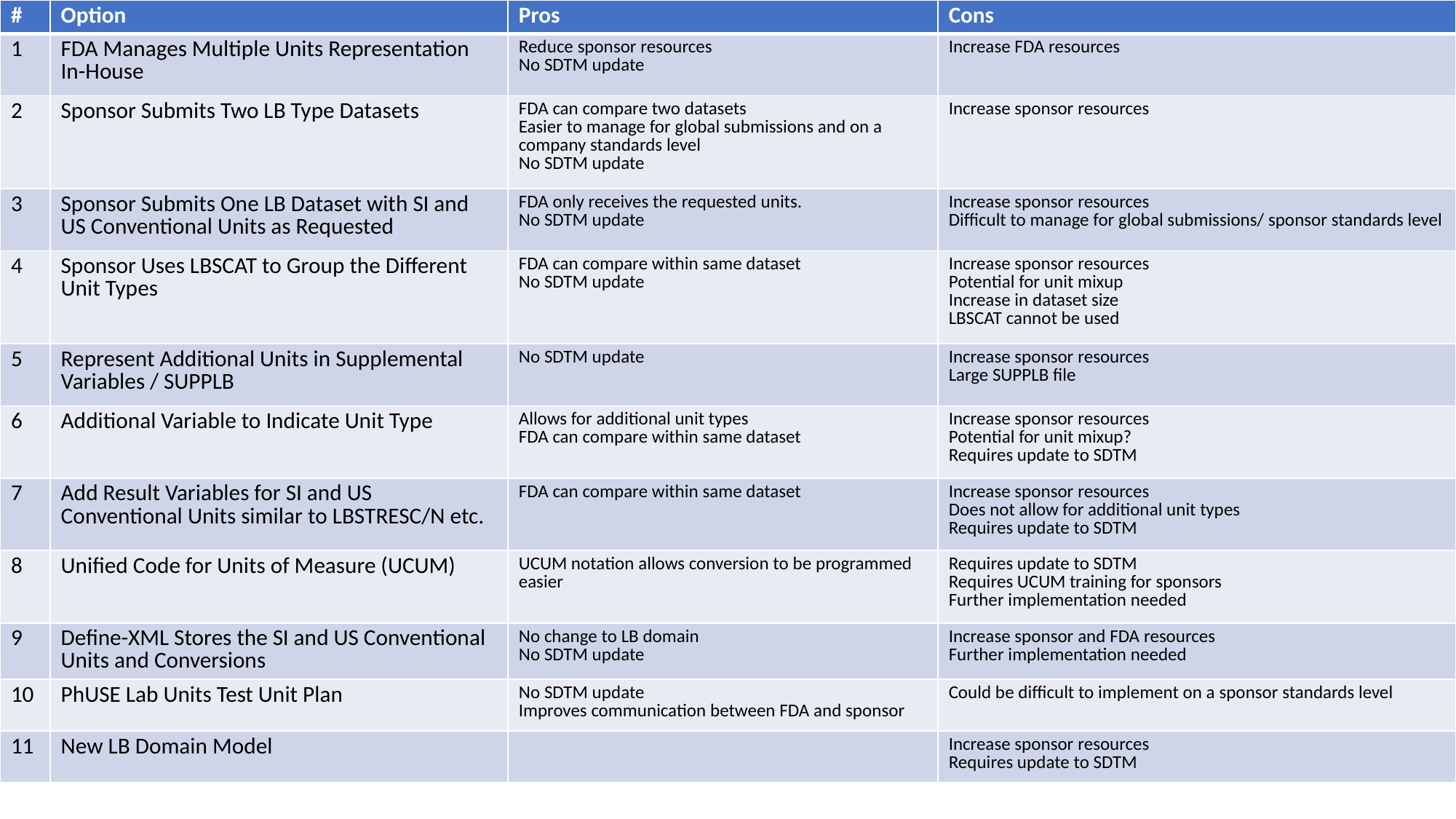

| # | Option | Pros | Cons |
| --- | --- | --- | --- |
| 1 | FDA Manages Multiple Units Representation In-House | Reduce sponsor resources No SDTM update | Increase FDA resources |
| 2 | Sponsor Submits Two LB Type Datasets | FDA can compare two datasets Easier to manage for global submissions and on a company standards level No SDTM update | Increase sponsor resources |
| 3 | Sponsor Submits One LB Dataset with SI and US Conventional Units as Requested | FDA only receives the requested units. No SDTM update | Increase sponsor resources Difficult to manage for global submissions/ sponsor standards level |
| 4 | Sponsor Uses LBSCAT to Group the Different Unit Types | FDA can compare within same dataset No SDTM update | Increase sponsor resources Potential for unit mixup Increase in dataset size LBSCAT cannot be used |
| 5 | Represent Additional Units in Supplemental Variables / SUPPLB | No SDTM update | Increase sponsor resources Large SUPPLB file |
| 6 | Additional Variable to Indicate Unit Type | Allows for additional unit types FDA can compare within same dataset | Increase sponsor resources Potential for unit mixup? Requires update to SDTM |
| 7 | Add Result Variables for SI and US Conventional Units similar to LBSTRESC/N etc. | FDA can compare within same dataset | Increase sponsor resources Does not allow for additional unit types Requires update to SDTM |
| 8 | Unified Code for Units of Measure (UCUM) | UCUM notation allows conversion to be programmed easier | Requires update to SDTM Requires UCUM training for sponsors Further implementation needed |
| 9 | Define-XML Stores the SI and US Conventional Units and Conversions | No change to LB domain No SDTM update | Increase sponsor and FDA resources Further implementation needed |
| 10 | PhUSE Lab Units Test Unit Plan | No SDTM update Improves communication between FDA and sponsor | Could be difficult to implement on a sponsor standards level |
| 11 | New LB Domain Model |  | Increase sponsor resources Requires update to SDTM |